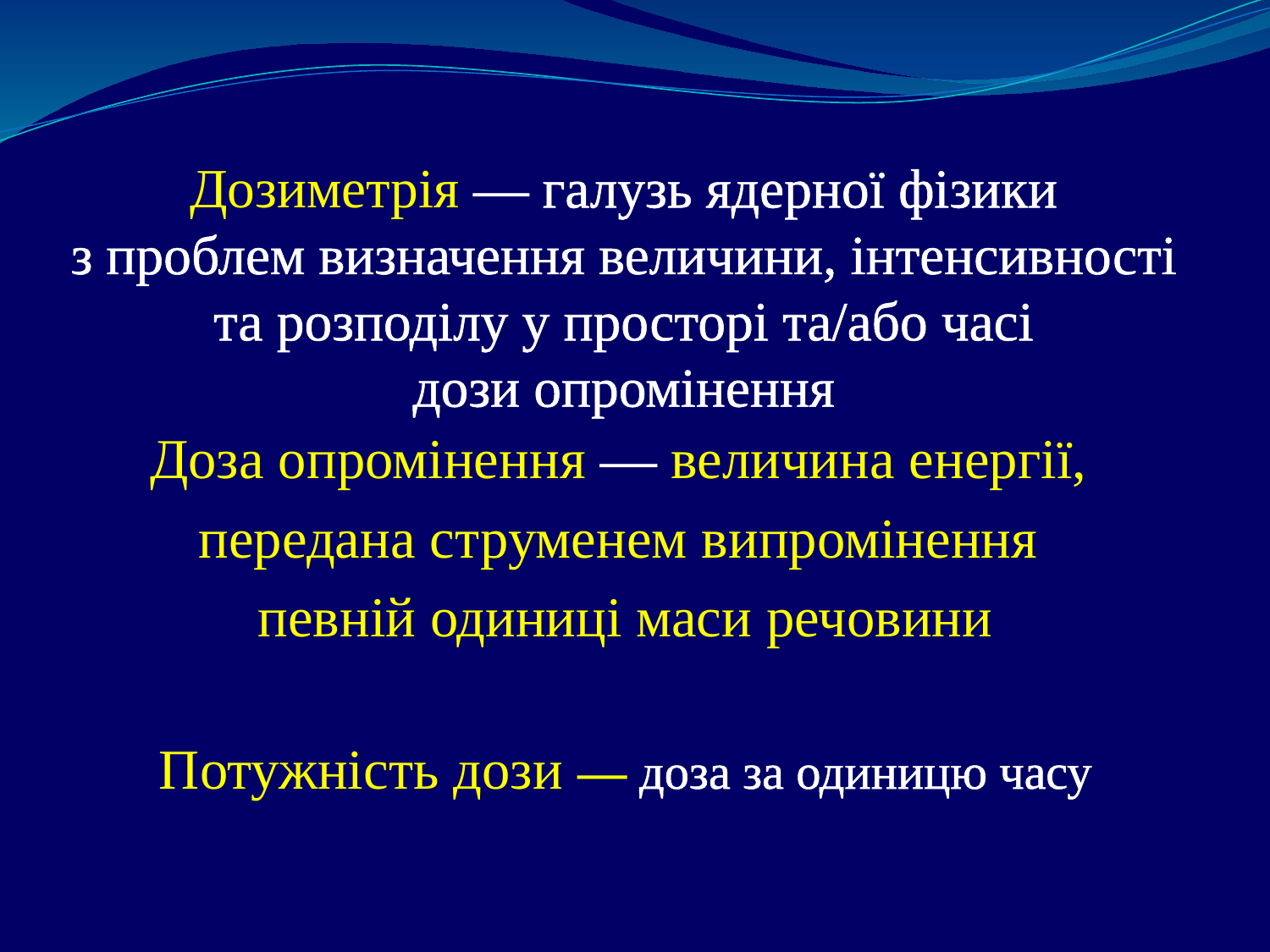

Дозиметрія ― галузь ядерної фізики
з проблем визначення величини, інтенсивності
та розподілу у просторі та/або часі
дози опромінення

Доза опромінення ― величина енергії,
передана струменем випромінення
певній одиниці маси речовини
Потужність дози ― доза за одиницю часу